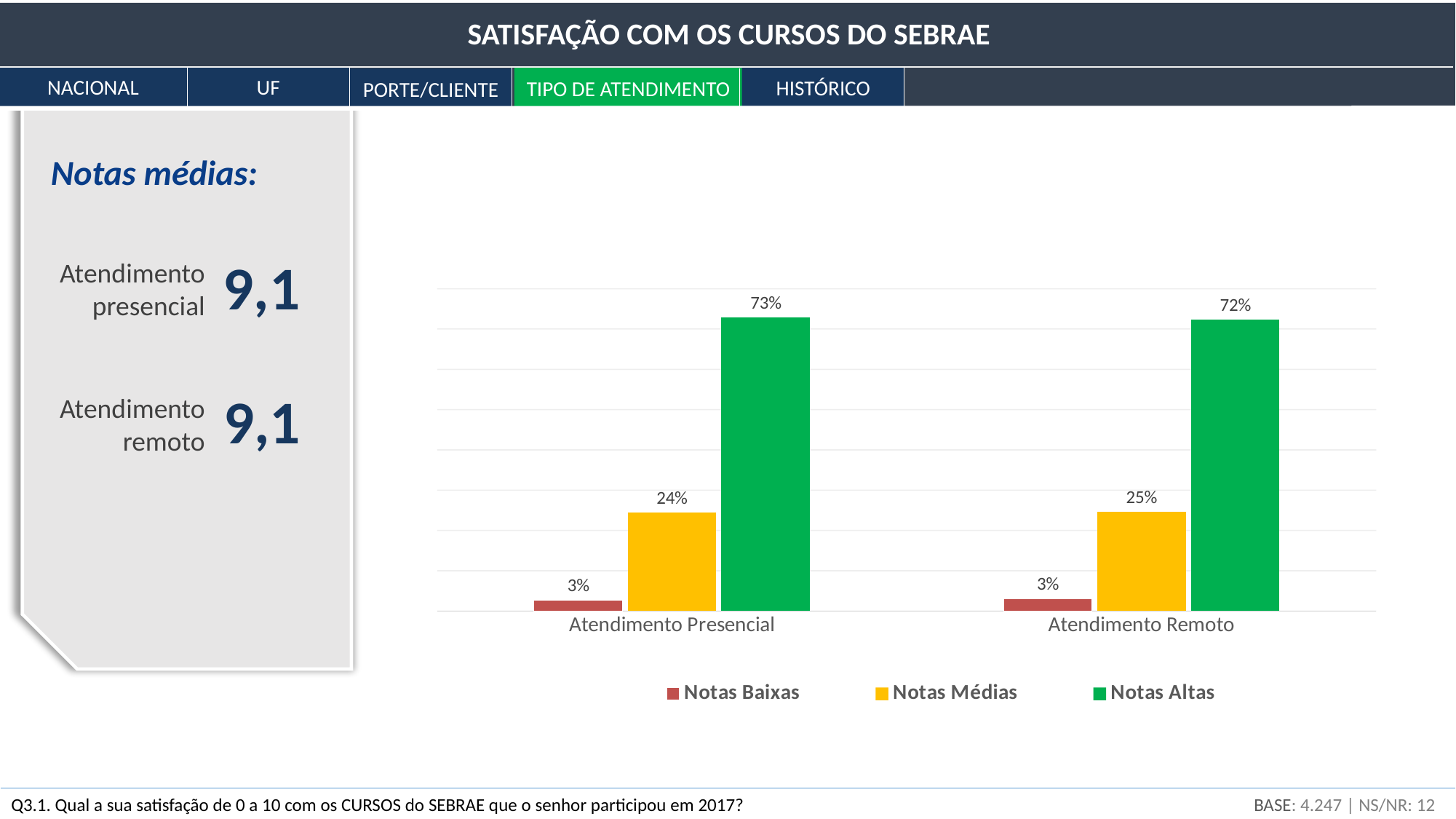

SATISFAÇÃO COM OS CURSOS DO SEBRAE
NACIONAL
UF
HISTÓRICO
TIPO DE ATENDIMENTO
PORTE/CLIENTE

Notas médias:
9,1
Atendimento presencial

### Chart

| Category | Notas Baixas | Notas Médias | Notas Altas |
|---|---|---|---|
| Atendimento Presencial | 0.027482911850992355 | 0.24420472337212895 | 0.7283123647768787 |
| Atendimento Remoto | 0.03128360263229581 | 0.24592825703594318 | 0.7227881403317611 |
9,1
Atendimento
remoto
BASE: 4.247 | NS/NR: 12
Q3.1. Qual a sua satisfação de 0 a 10 com os CURSOS do SEBRAE que o senhor participou em 2017?